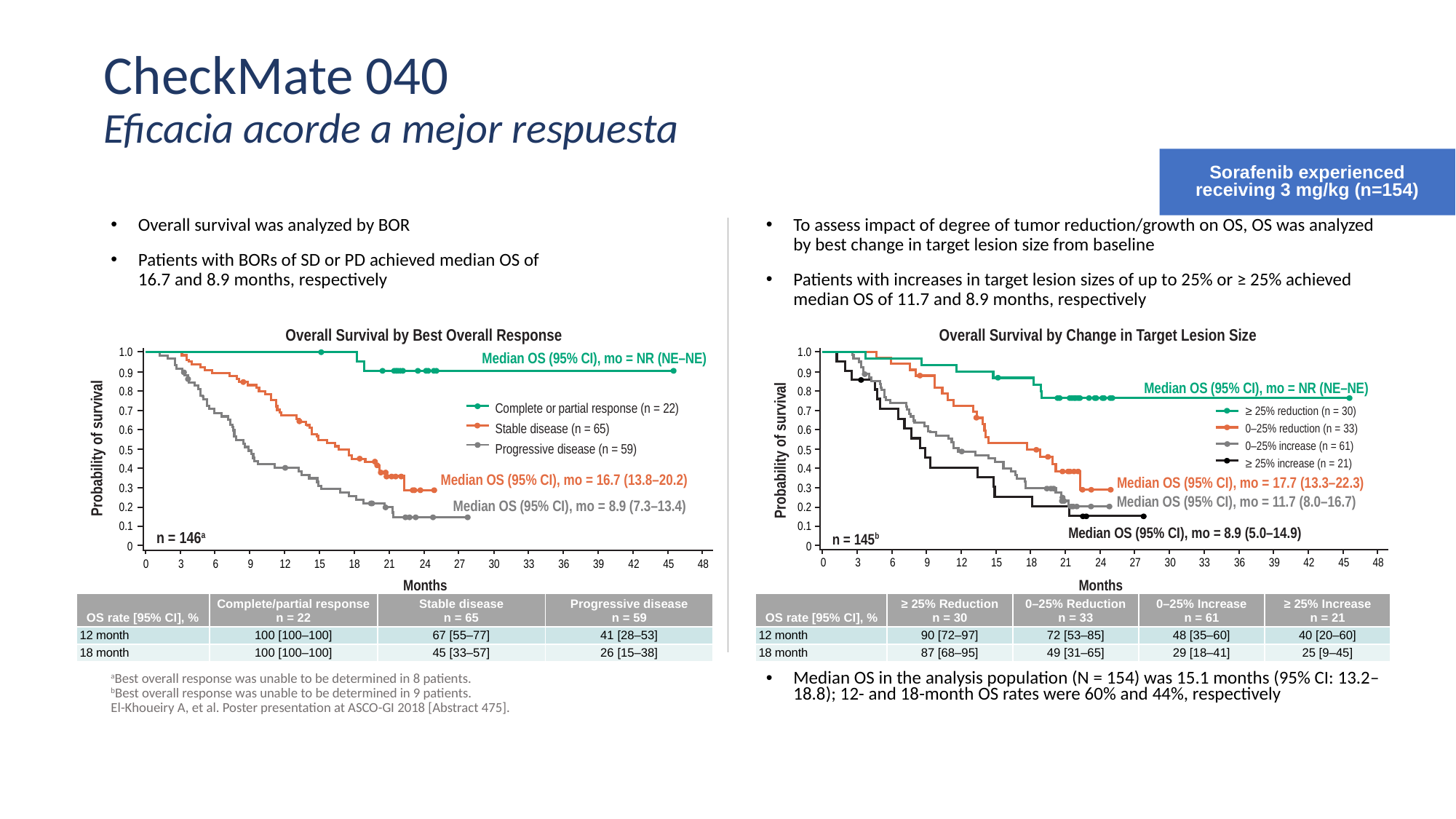

# CheckMate 040 Eficacia acorde a mejor respuesta
Sorafenib experienced receiving 3 mg/kg (n=154)
Overall Survival by Change in Target Lesion Size
Overall Survival by Best Overall Response
Overall survival was analyzed by BOR
Patients with BORs of SD or PD achieved median OS of
16.7 and 8.9 months, respectively
To assess impact of degree of tumor reduction/growth on OS, OS was analyzed by best change in target lesion size from baseline
Patients with increases in target lesion sizes of up to 25% or ≥ 25% achieved median OS of 11.7 and 8.9 months, respectively
1.0
1.0
Median OS (95% CI), mo = NR (NE–NE)

Median OS (95% CI), mo = NR (NE–NE)
≥ 25% reduction (n = 30)
0–25% reduction (n = 33)
0–25% increase (n = 61)
≥ 25% increase (n = 21)

Median OS (95% CI), mo = 17.7 (13.3–22.3)
Median OS (95% CI), mo = 11.7 (8.0–16.7)
Median OS (95% CI), mo = 8.9 (5.0–14.9)
n = 145b

0.9
0.9
Probability of survival
Probability of survival
0.8
0.8
Complete or partial response (n = 22)  Stable disease (n = 65)
Progressive disease (n = 59)
0.7
0.7

0.6
0.6

0.5
0.5
0.4
0.4
Median OS (95% CI), mo = 16.7 (13.8–20.2)
0.3
0.3
Median OS (95% CI), mo = 8.9 (7.3–13.4)
0.2
0.2
0.1
0.1
n = 146a
0
0
0
3
6
9
12
15
18
21
24
27
30
33
36
39
42
45
48
0
3
6
9
12
15
18
21
24
27
30
33
36
39
42
45
48
Months
Months
| OS rate [95% CI], % | Complete/partial response n = 22 | Stable disease n = 65 | Progressive disease n = 59 |
| --- | --- | --- | --- |
| 12 month | 100 [100–100] | 67 [55–77] | 41 [28–53] |
| 18 month | 100 [100–100] | 45 [33–57] | 26 [15–38] |
| OS rate [95% CI], % | ≥ 25% Reduction n = 30 | 0–25% Reduction n = 33 | 0–25% Increase n = 61 | ≥ 25% Increase n = 21 |
| --- | --- | --- | --- | --- |
| 12 month | 90 [72–97] | 72 [53–85] | 48 [35–60] | 40 [20–60] |
| 18 month | 87 [68–95] | 49 [31–65] | 29 [18–41] | 25 [9–45] |
Median OS in the analysis population (N = 154) was 15.1 months (95% CI: 13.2–18.8); 12- and 18-month OS rates were 60% and 44%, respectively
aBest overall response was unable to be determined in 8 patients.
bBest overall response was unable to be determined in 9 patients.
El-Khoueiry A, et al. Poster presentation at ASCO-GI 2018 [Abstract 475].